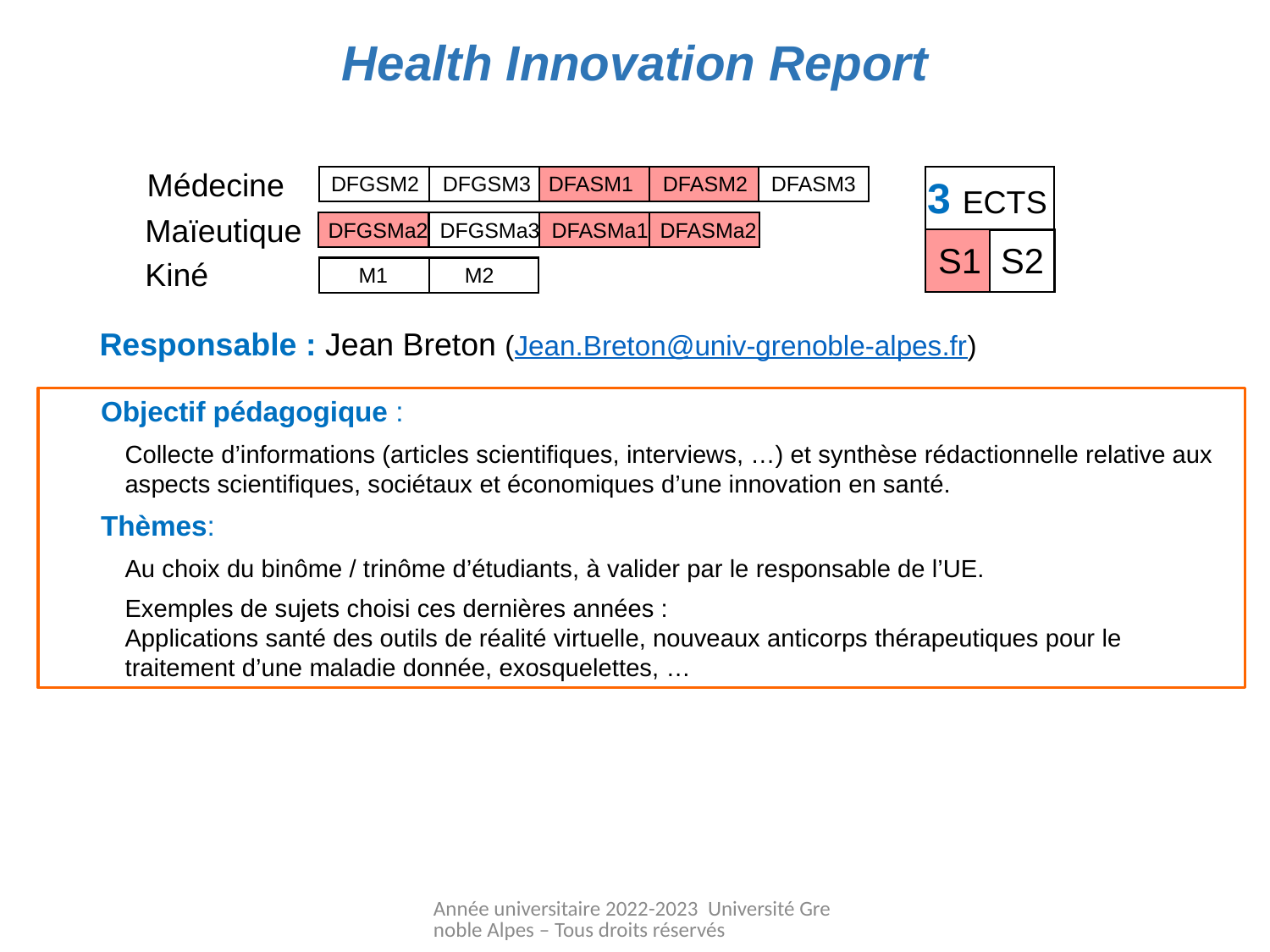

Health Innovation Report

Médecine
DFGSM2    DFGSM3   DFASM1     DFASM2    DFASM3
3 ECTS

Maïeutique
DFGSMa2  DFGSMa3  DFASMa1  DFASMa2

S1  S2
Kiné
  M1             M2

Coronavirus
Responsable : Jean Breton (Jean.Breton@univ-grenoble-alpes.fr)
Objectif pédagogique :
Collecte d’informations (articles scientifiques, interviews, …) et synthèse rédactionnelle relative aux aspects scientifiques, sociétaux et économiques d’une innovation en santé.
Thèmes:
Au choix du binôme / trinôme d’étudiants, à valider par le responsable de l’UE.
Exemples de sujets choisi ces dernières années :
Applications santé des outils de réalité virtuelle, nouveaux anticorps thérapeutiques pour le traitement d’une maladie donnée, exosquelettes, …
Année universitaire 2022-2023  Université Grenoble Alpes – Tous droits réservés